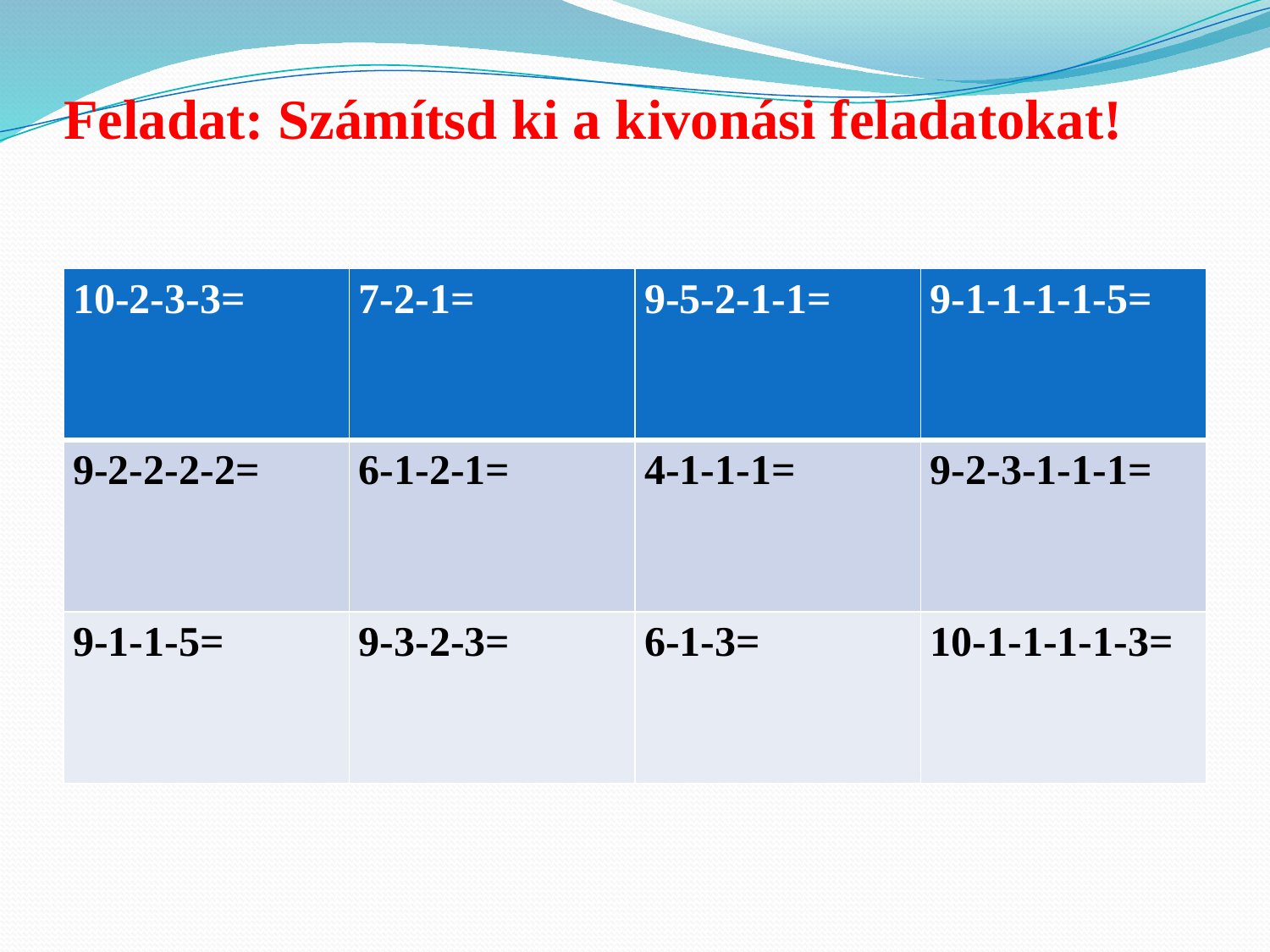

# Feladat: Számítsd ki a kivonási feladatokat!
| 10-2-3-3= | 7-2-1= | 9-5-2-1-1= | 9-1-1-1-1-5= |
| --- | --- | --- | --- |
| 9-2-2-2-2= | 6-1-2-1= | 4-1-1-1= | 9-2-3-1-1-1= |
| 9-1-1-5= | 9-3-2-3= | 6-1-3= | 10-1-1-1-1-3= |